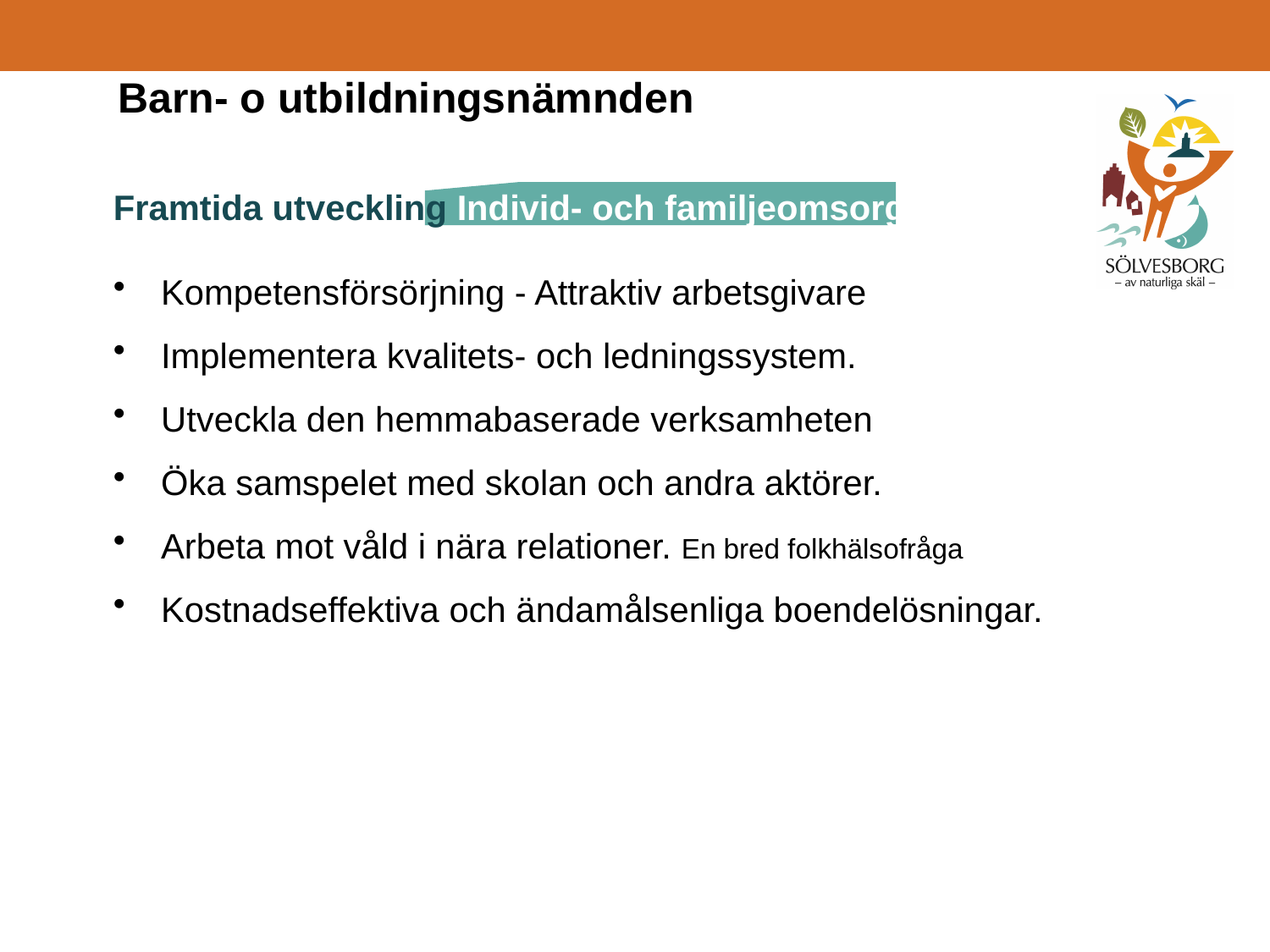

# Barn- o utbildningsnämnden

Framtida utveckling Individ- och familjeomsorgen

Kompetensförsörjning - Attraktiv arbetsgivare
Implementera kvalitets- och ledningssystem.
Utveckla den hemmabaserade verksamheten
Öka samspelet med skolan och andra aktörer.
Arbeta mot våld i nära relationer. En bred folkhälsofråga
Kostnadseffektiva och ändamålsenliga boendelösningar.